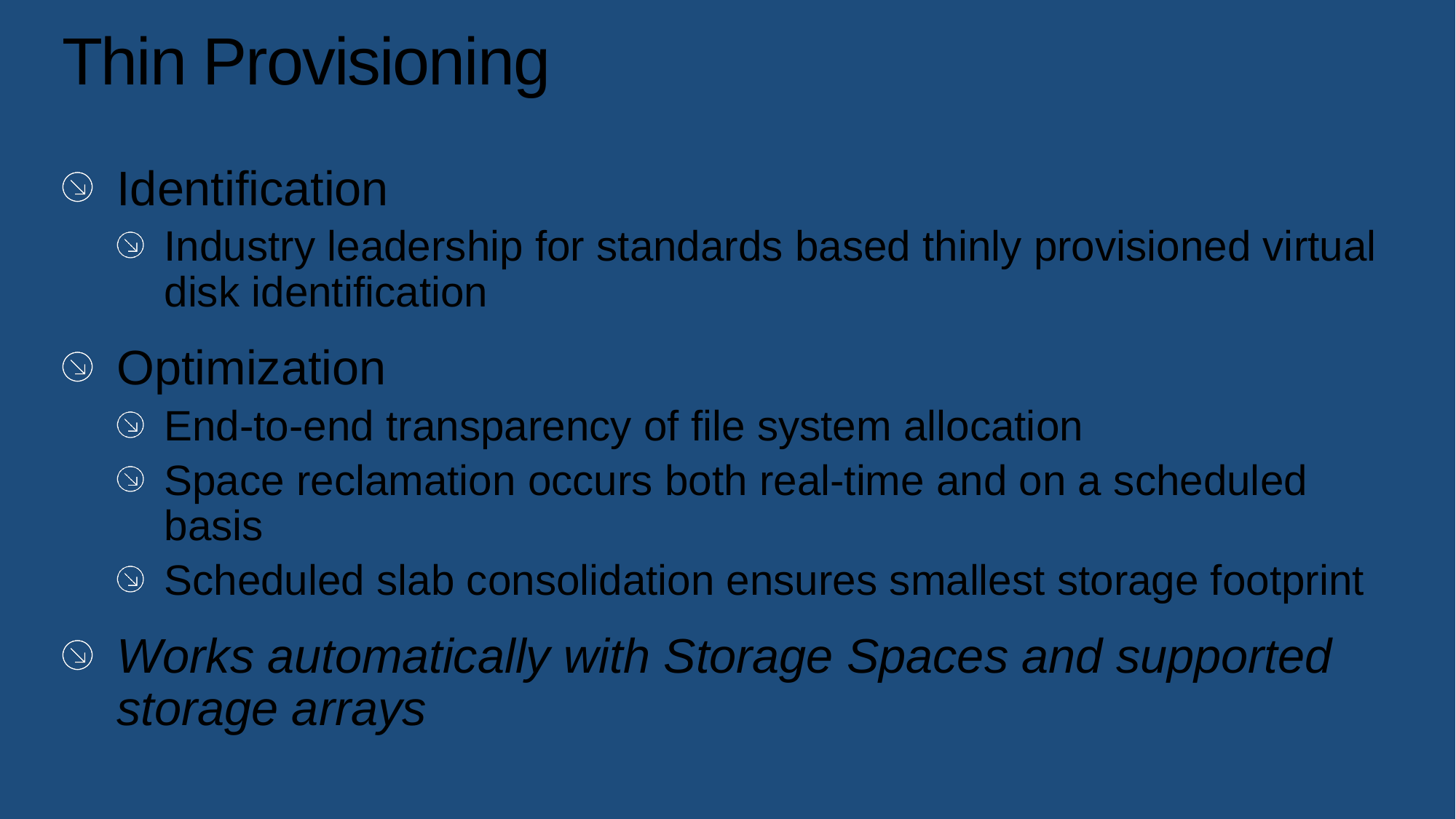

# Thin Provisioning
Identification
Industry leadership for standards based thinly provisioned virtual disk identification

Optimization
End-to-end transparency of file system allocation
Space reclamation occurs both real-time and on a scheduled basis
Scheduled slab consolidation ensures smallest storage footprint

Works automatically with Storage Spaces and supported storage arrays